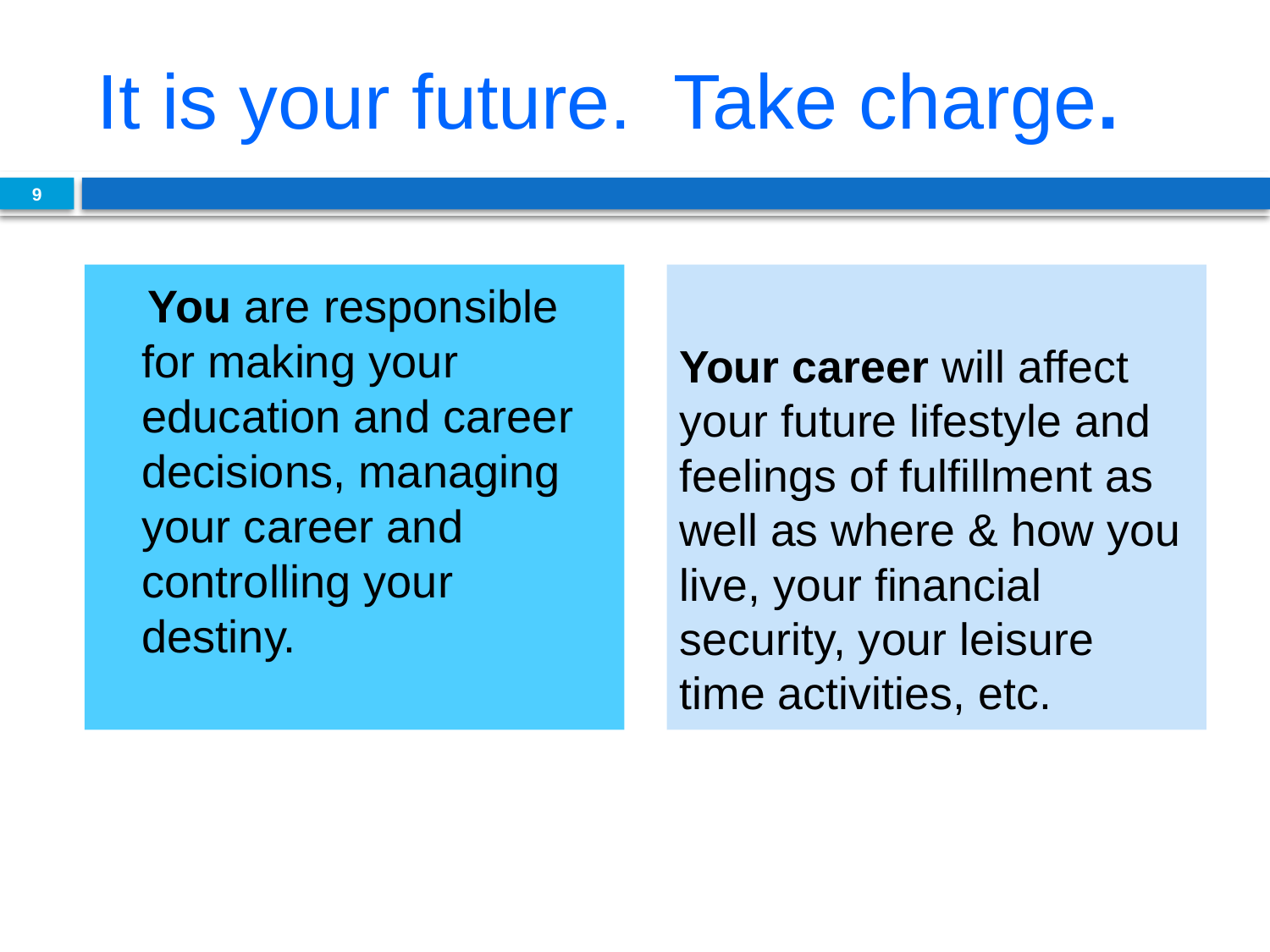

# It is your future.  Take charge.
9
    You are responsible for making your education and career decisions, managing your career and controlling your destiny.

Your career will affect your future lifestyle and feelings of fulfillment as well as where & how you live, your financial security, your leisure time activities, etc.